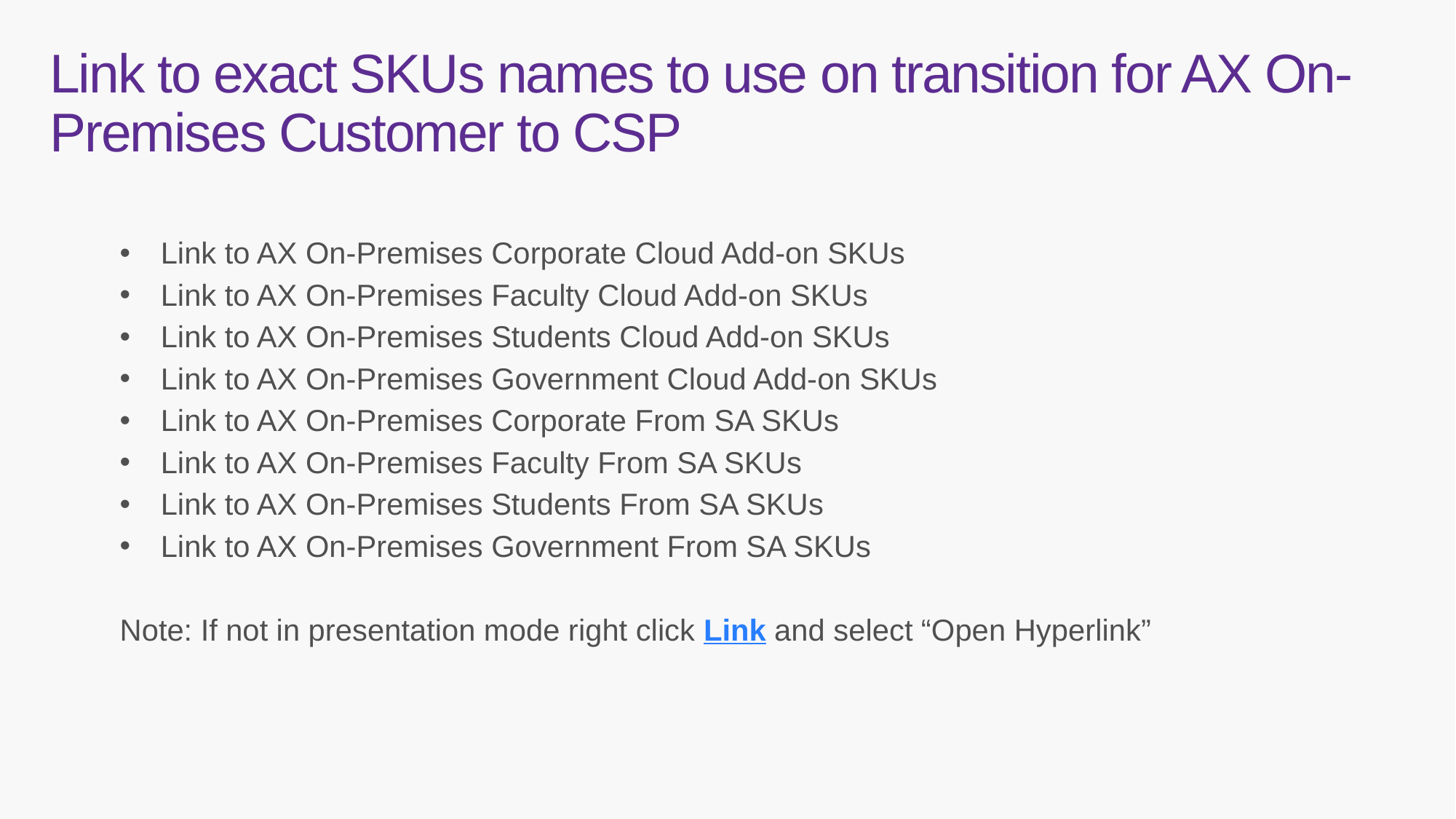

# Link to exact SKUs names to use on transition for AX On-Premises Customer to CSP
Link to AX On-Premises Corporate Cloud Add-on SKUs
Link to AX On-Premises Faculty Cloud Add-on SKUs
Link to AX On-Premises Students Cloud Add-on SKUs
Link to AX On-Premises Government Cloud Add-on SKUs
Link to AX On-Premises Corporate From SA SKUs
Link to AX On-Premises Faculty From SA SKUs
Link to AX On-Premises Students From SA SKUs
Link to AX On-Premises Government From SA SKUs

Note: If not in presentation mode right click Link and select “Open Hyperlink”